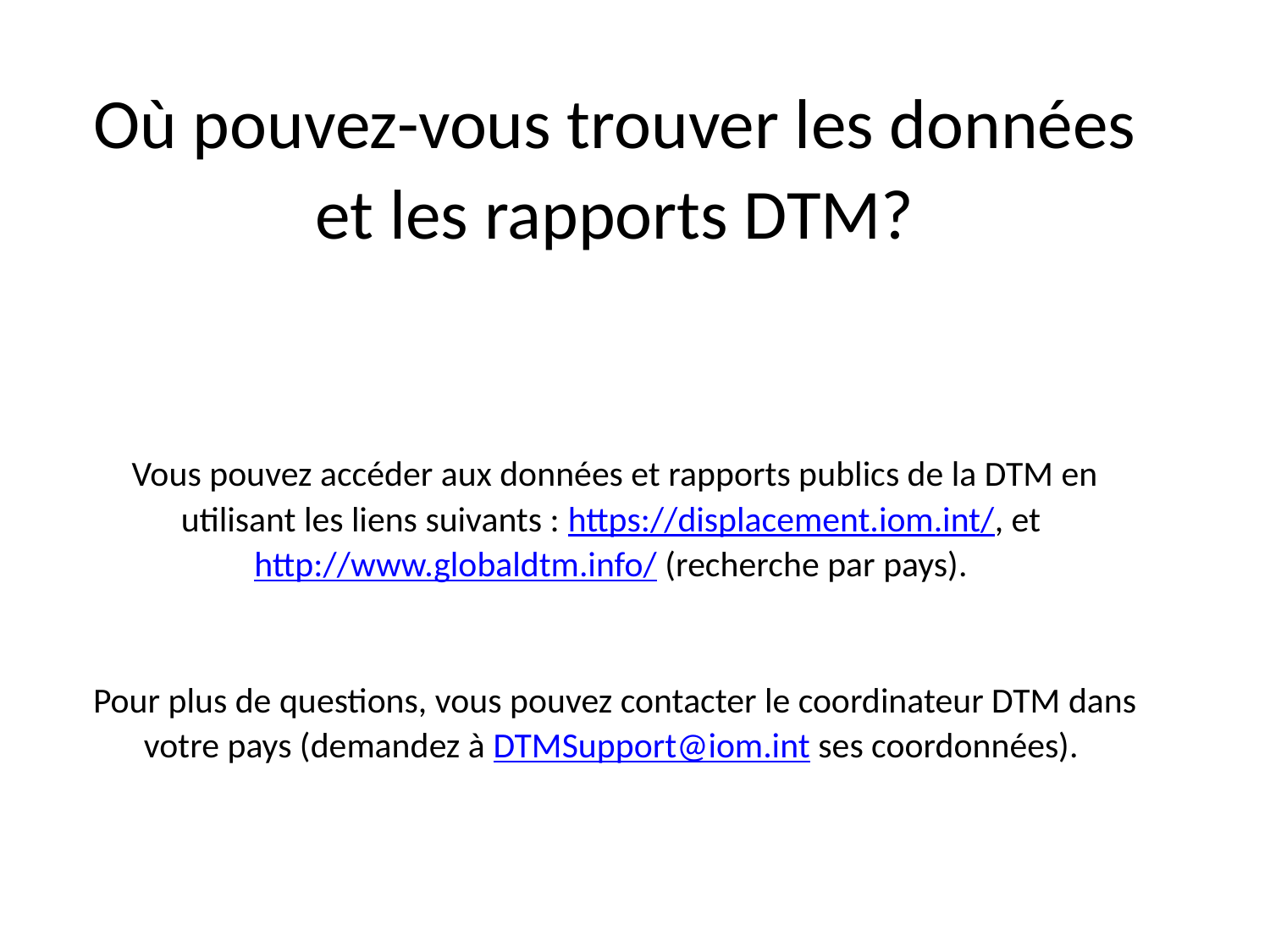

Où pouvez-vous trouver les données et les rapports DTM?

Vous pouvez accéder aux données et rapports publics de la DTM en utilisant les liens suivants : https://displacement.iom.int/, et http://www.globaldtm.info/ (recherche par pays).

Pour plus de questions, vous pouvez contacter le coordinateur DTM dans votre pays (demandez à DTMSupport@iom.int ses coordonnées).